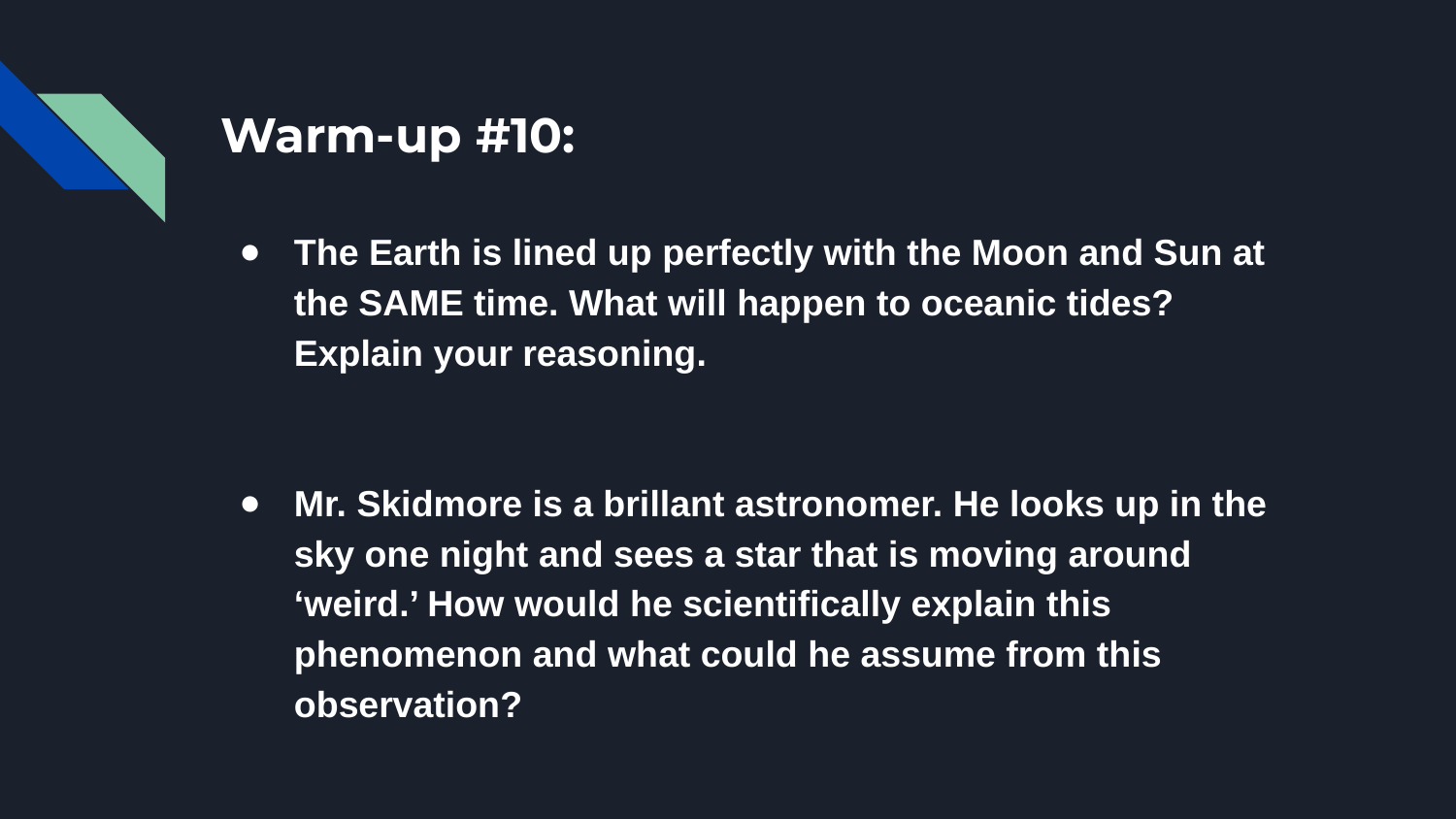

# Warm-up #10:
The Earth is lined up perfectly with the Moon and Sun at the SAME time. What will happen to oceanic tides? Explain your reasoning.

Mr. Skidmore is a brillant astronomer. He looks up in the sky one night and sees a star that is moving around ‘weird.’ How would he scientifically explain this phenomenon and what could he assume from this observation?